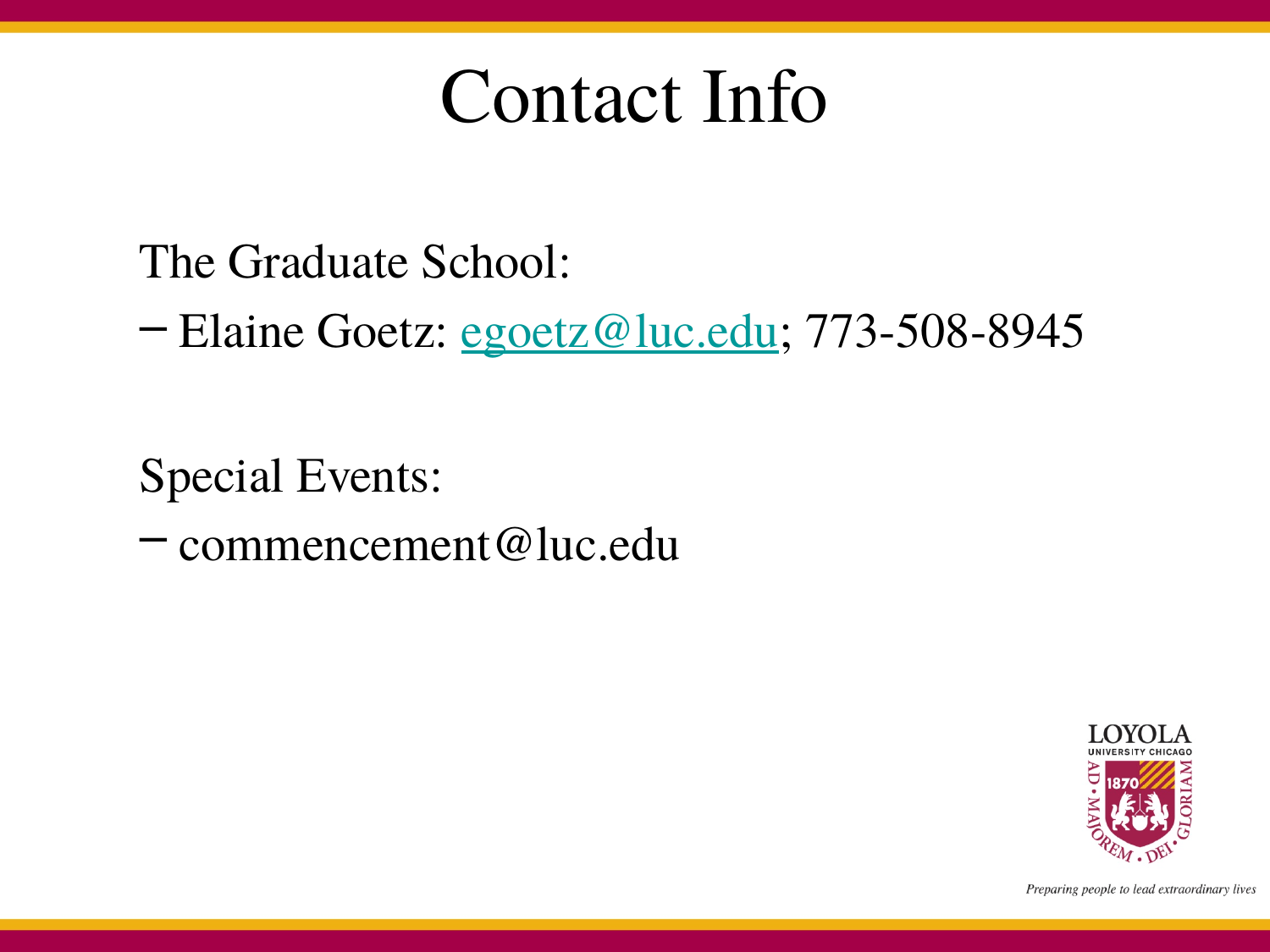

# Contact Info
The Graduate School:
Elaine Goetz: egoetz@luc.edu; 773-508-8945

Special Events:
commencement@luc.edu